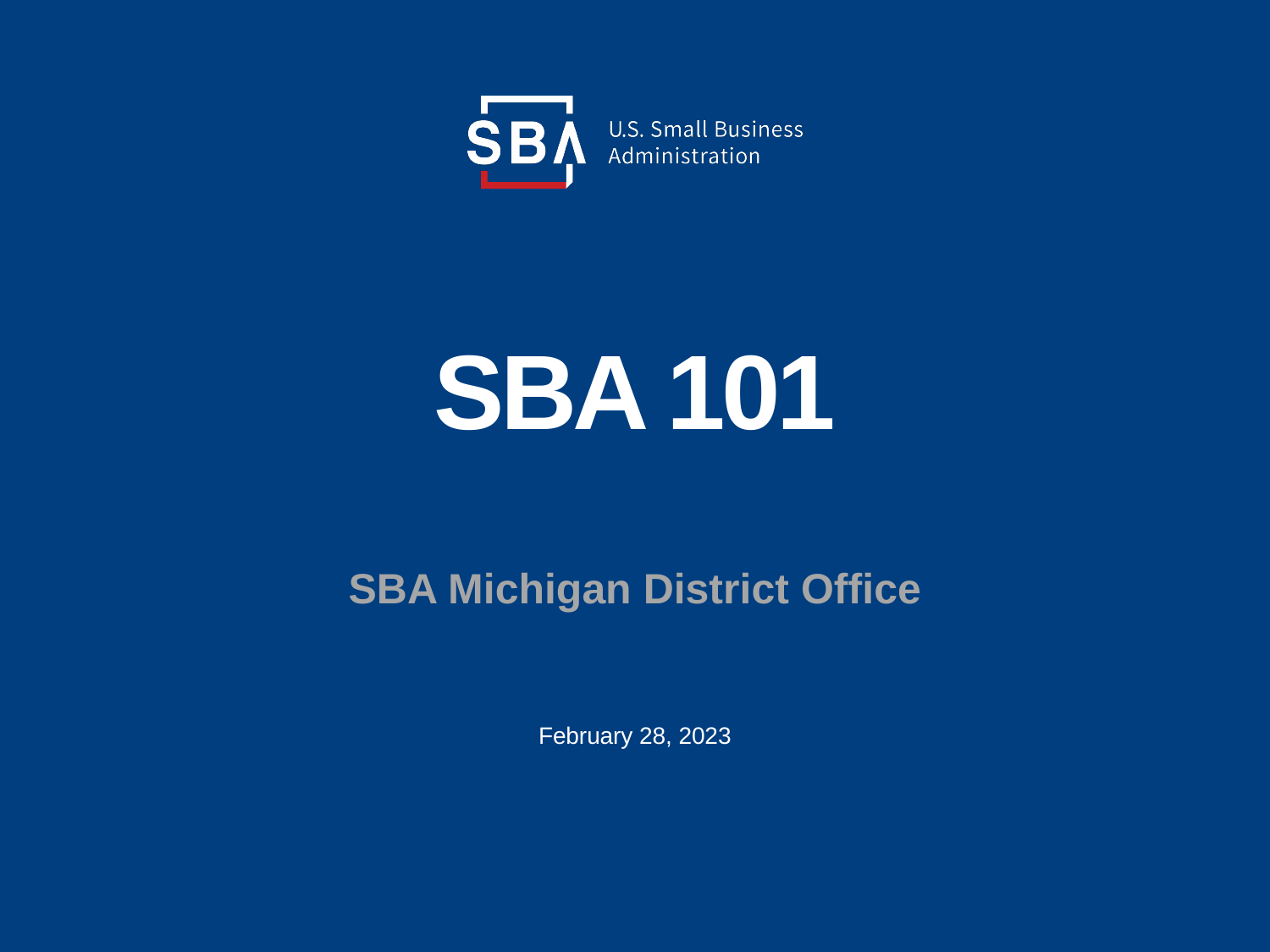

# SBA 101
SBA Michigan District Office
February 28, 2023